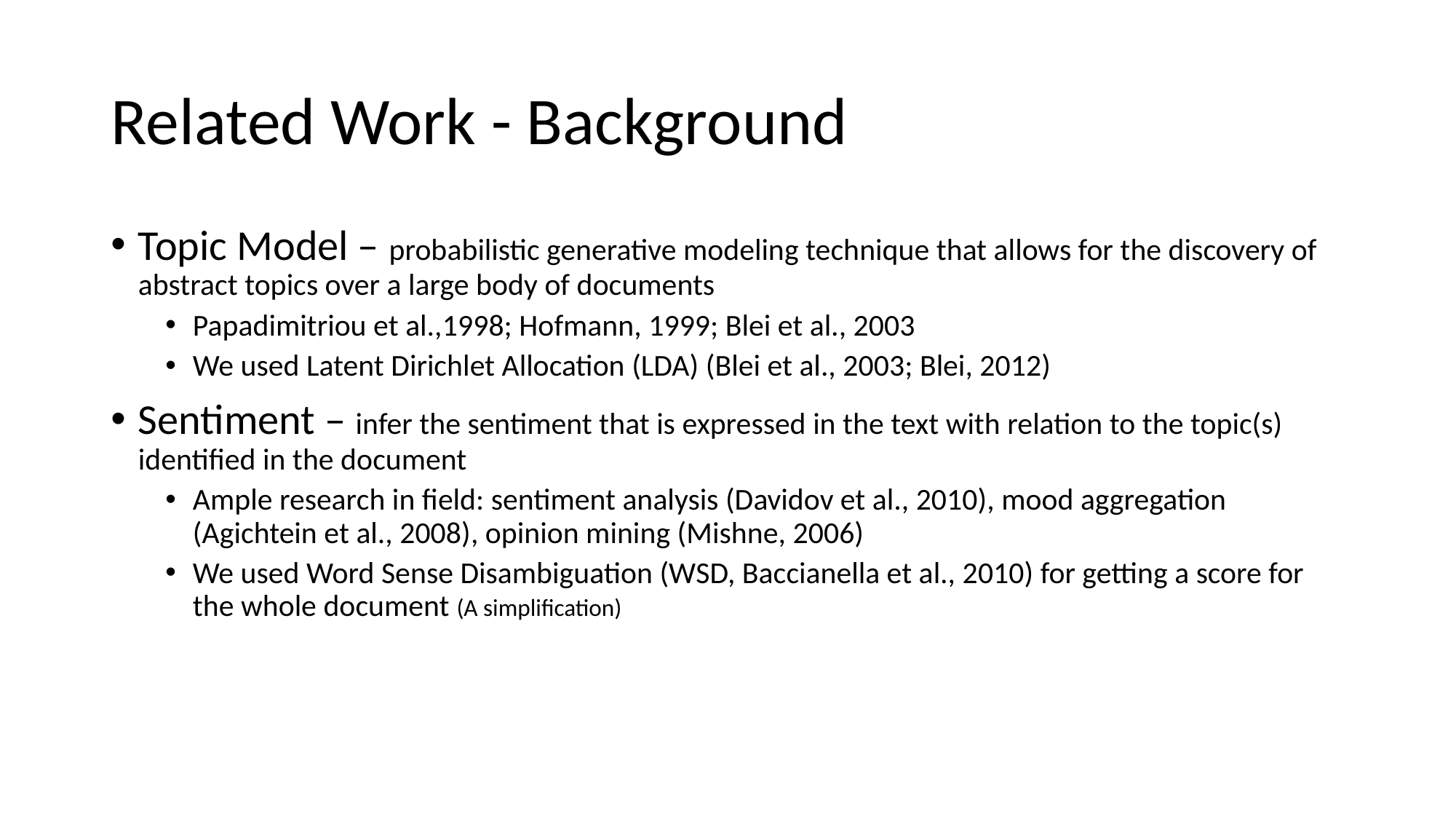

# Related Work - Background
Topic Model – probabilistic generative modeling technique that allows for the discovery of abstract topics over a large body of documents
Papadimitriou et al.,1998; Hofmann, 1999; Blei et al., 2003
We used Latent Dirichlet Allocation (LDA) (Blei et al., 2003; Blei, 2012)
Sentiment – infer the sentiment that is expressed in the text with relation to the topic(s) identified in the document
Ample research in field: sentiment analysis (Davidov et al., 2010), mood aggregation (Agichtein et al., 2008), opinion mining (Mishne, 2006)
We used Word Sense Disambiguation (WSD, Baccianella et al., 2010) for getting a score for the whole document (A simplification)